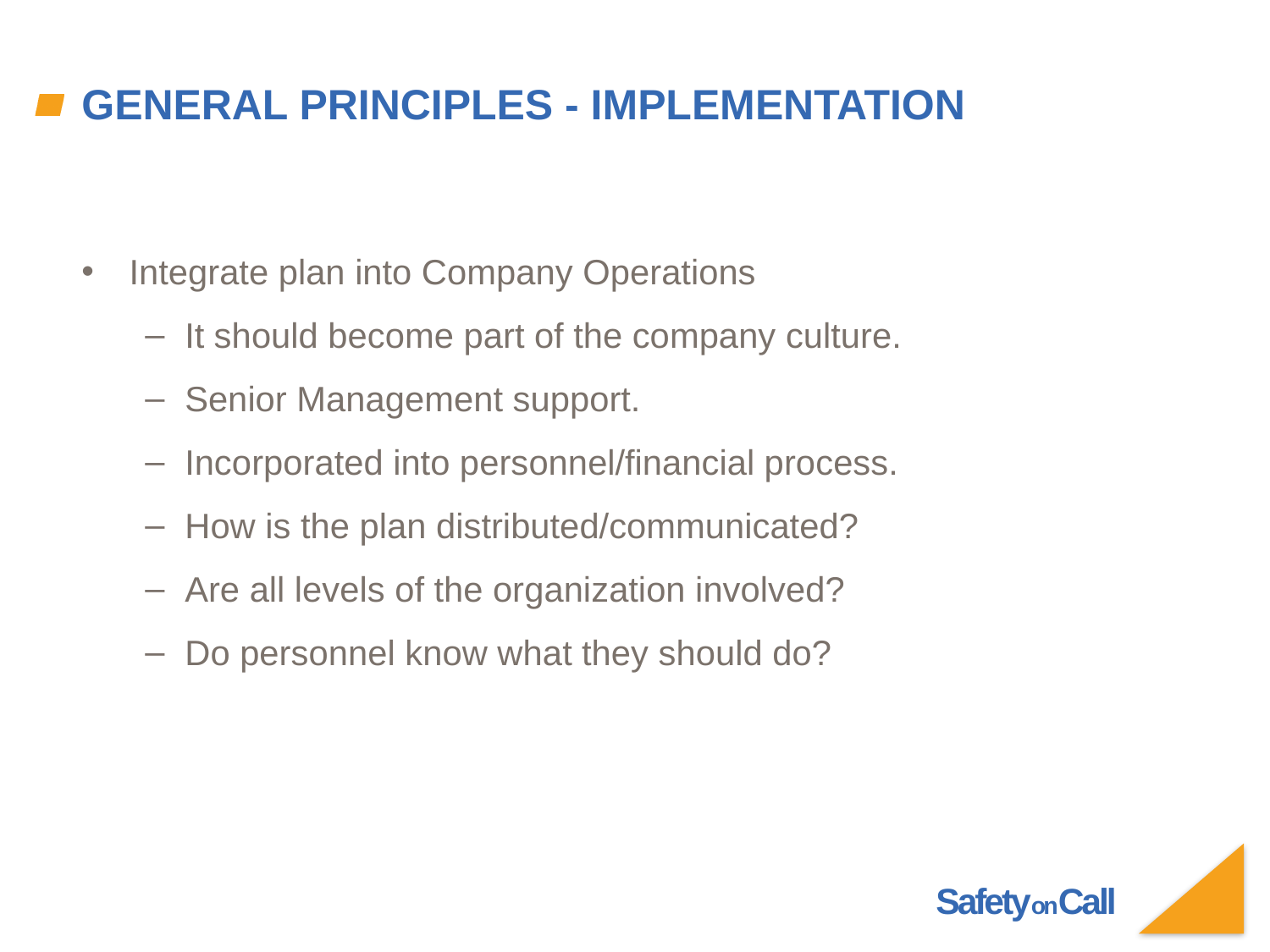

# General Principles - Implementation
Integrate plan into Company Operations
It should become part of the company culture.
Senior Management support.
Incorporated into personnel/financial process.
How is the plan distributed/communicated?
Are all levels of the organization involved?
Do personnel know what they should do?